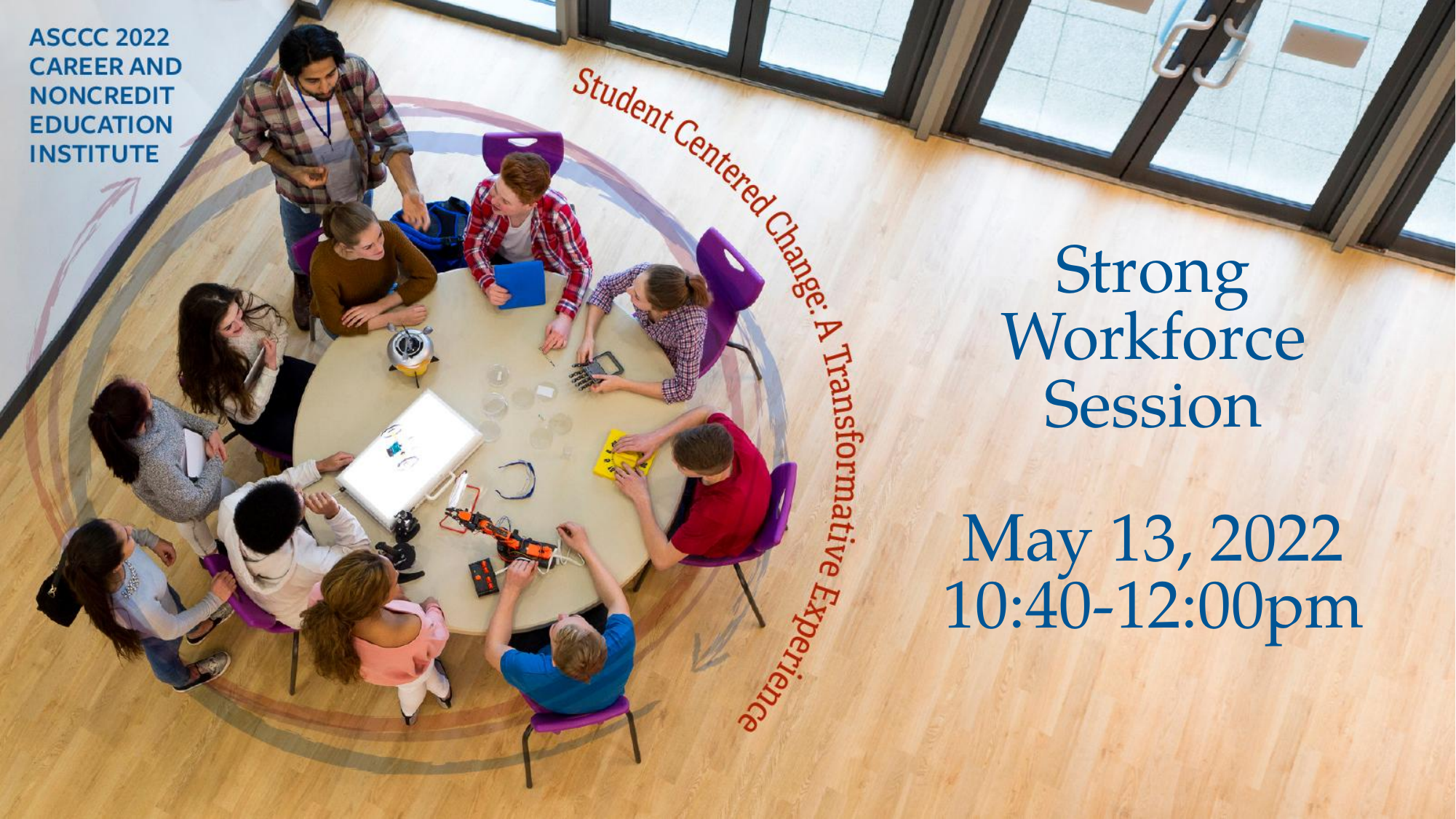

# Strong Workforce Session

May 13, 2022
10:40-12:00pm